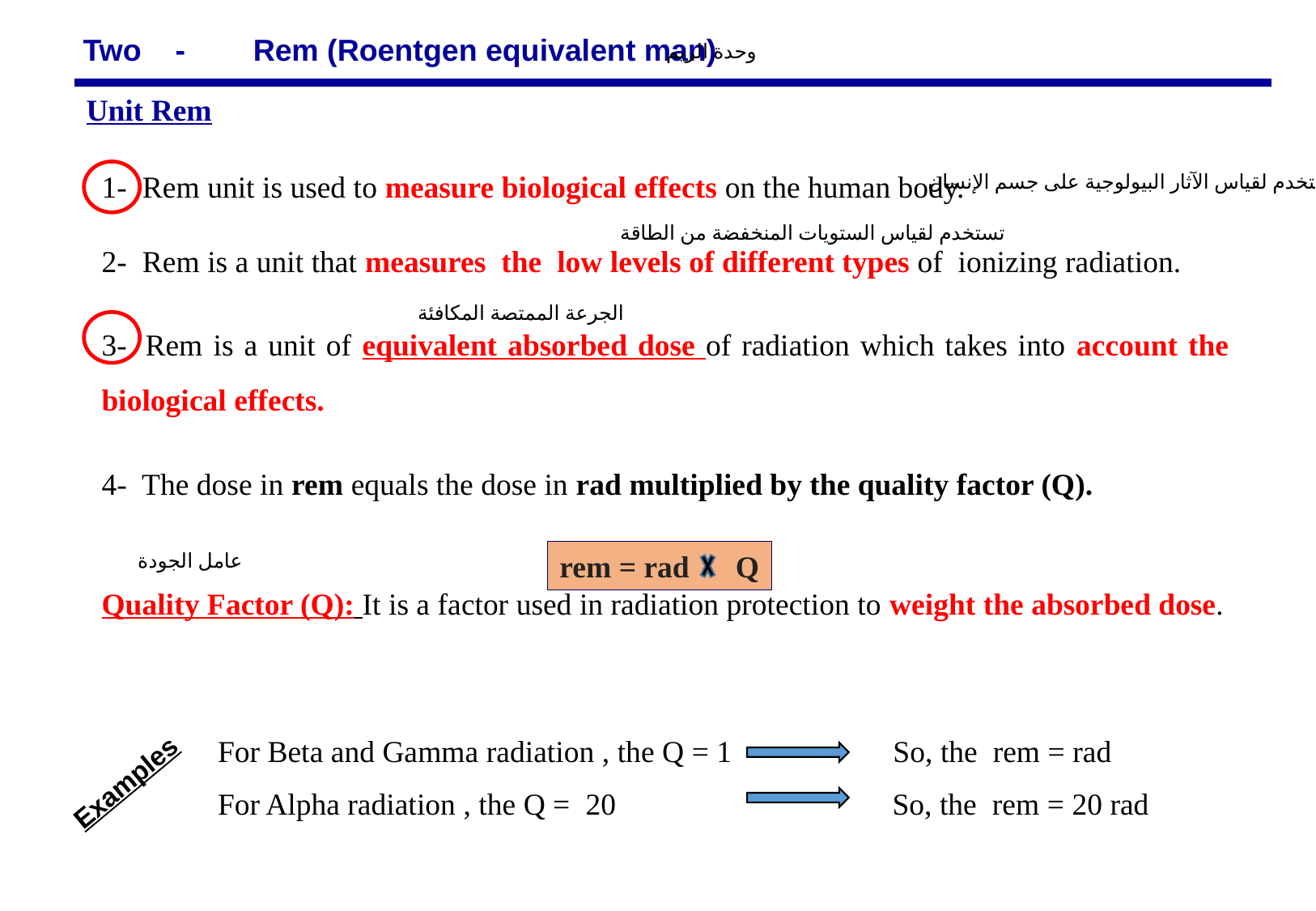

Two    -        Rem (Roentgen equivalent man)
وحدة الريم
Unit Rem
1-  Rem unit is used to measure biological effects on the human body.

2-  Rem is a unit that measures  the  low levels of different types of  ionizing radiation.

3- .Rem is a unit of equivalent absorbed dose of radiation which takes into account the biological effects.

4-  The dose in rem equals the dose in rad multiplied by the quality factor (Q).

Quality Factor (Q): It is a factor used in radiation protection to weight the absorbed dose.

تستخدم لقياس الآثار البيولوجية على جسم الإنسان
تستخدم لقياس الستويات المنخفضة من الطاقة
الجرعة الممتصة المكافئة

عامل الجودة
rem = rad      Q

For Beta and Gamma radiation , the Q = 1                     So, the  rem = rad
For Alpha radiation , the Q =  20                                    So, the  rem = 20 rad

Examples